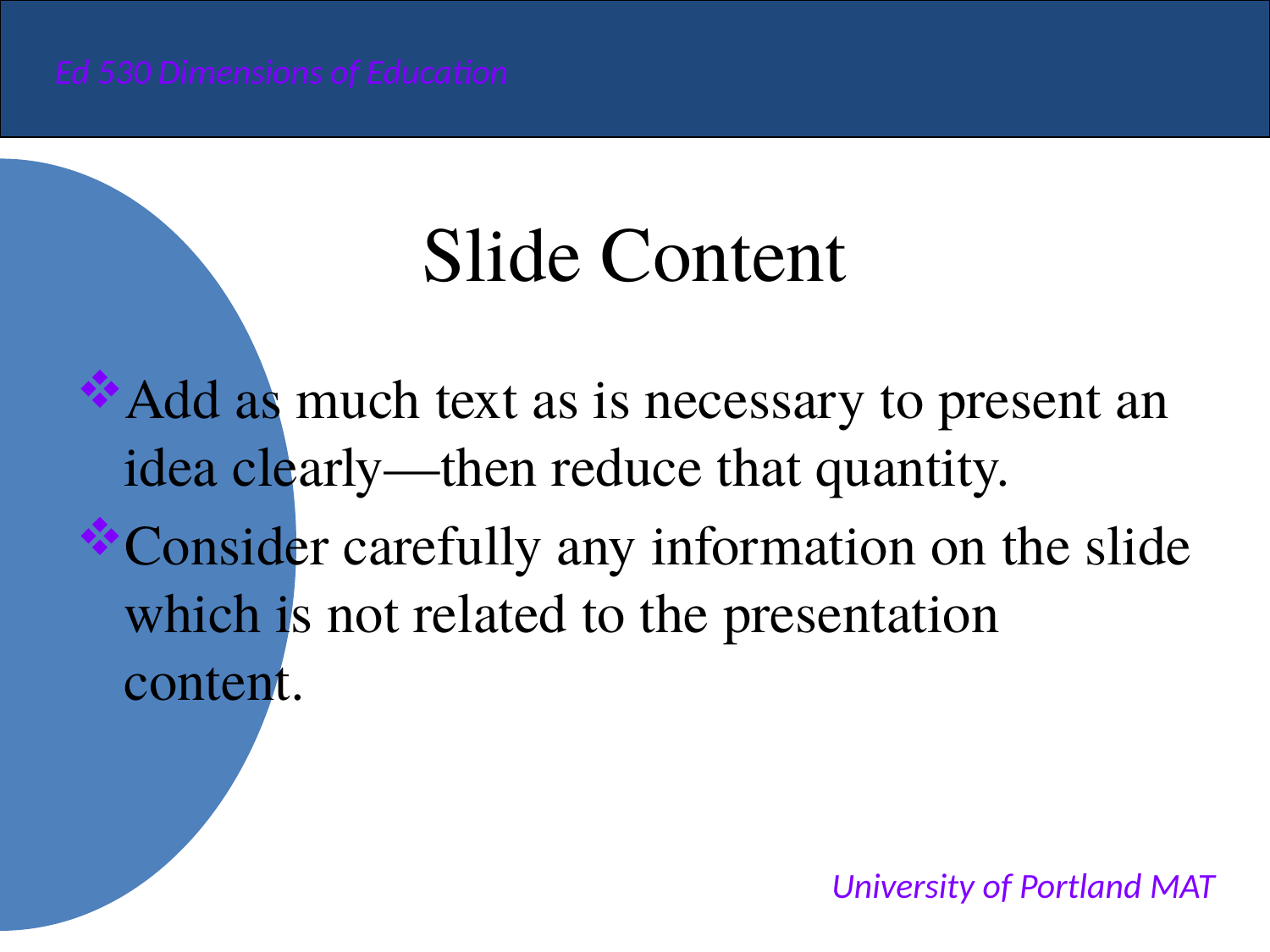

Ed 530 Dimensions of Education

# Slide Content
Add as much text as is necessary to present an idea clearly—then reduce that quantity.
Consider carefully any information on the slide which is not related to the presentation content.
University of Portland MAT